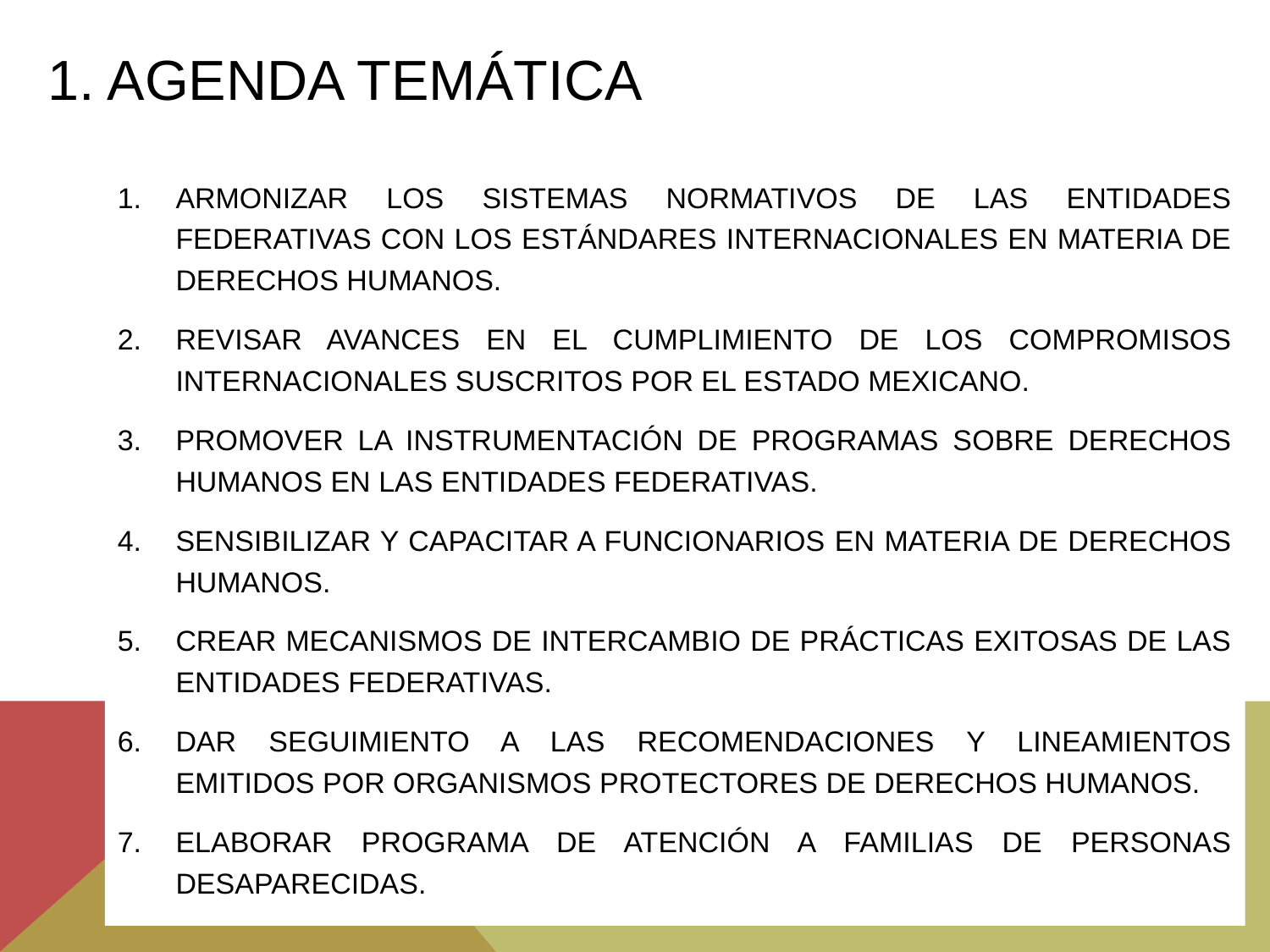

# 1. Agenda TEMÁTICA
Armonizar los sistemas normativos DE LAS ENTIDADES FEDERATIVAS con los estándares internacionales en materia de Derechos Humanos.
REVISAR AVANCES EN EL cumplimiento de los compromisos internacionales suscritos por el Estado mexicano.
Promover LA INSTRUMENTACIÓN de programas sobre Derechos Humanos EN LAS ENTIDADES FEDERATIVAS.
Sensibilizar Y capacitar a funcionarios en materia de Derechos Humanos.
Crear mecanismos de intercambio de prácticas exitosas de las entidades federativas.
Dar Seguimiento a las recomendaciones y lineamientos emitidos por organismos protectores de Derechos Humanos.
Elaborar Programa de atención A FAMILIAS de personas desaparecidas.